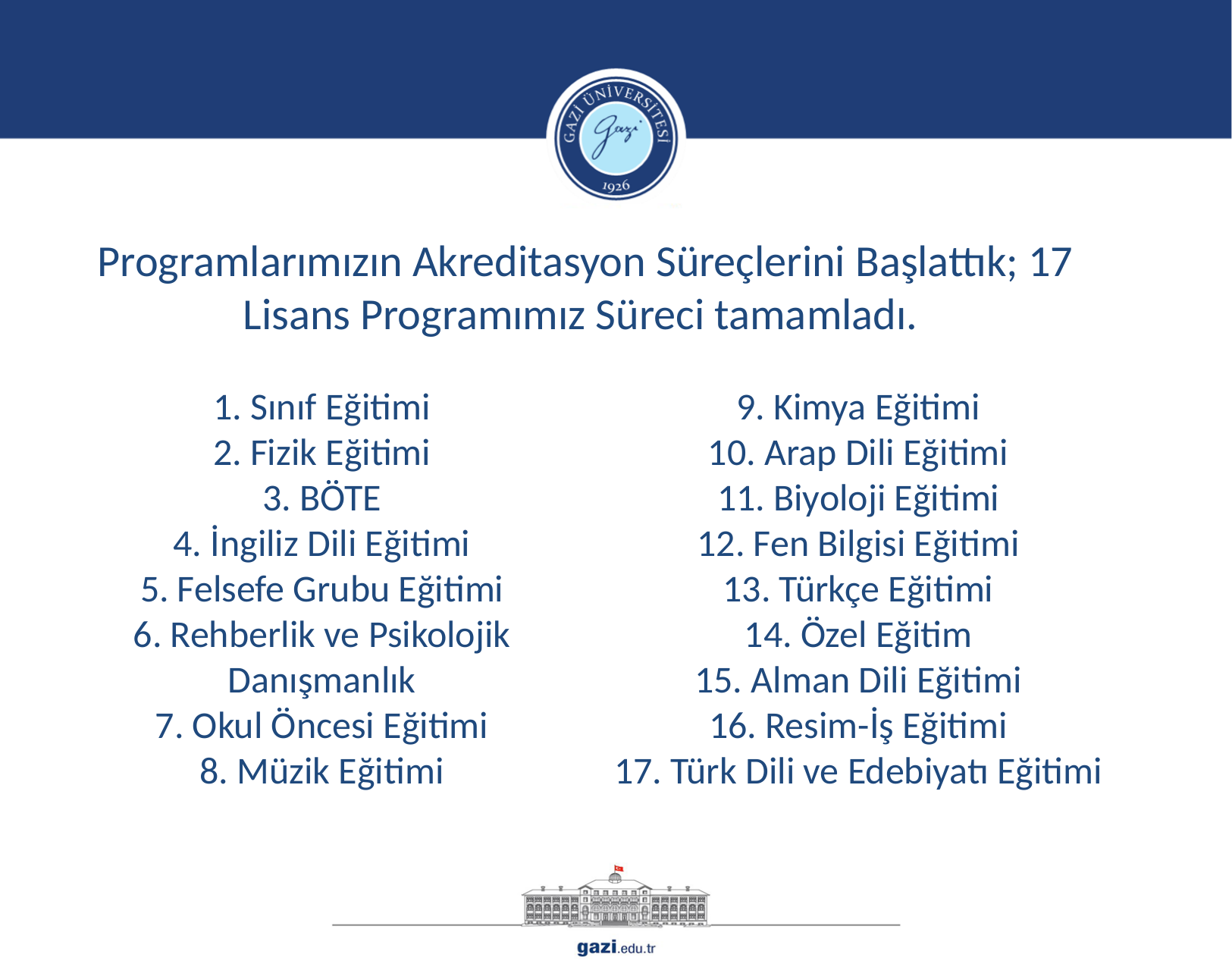

Programlarımızın Akreditasyon Süreçlerini Başlattık; 17 Lisans Programımız Süreci tamamladı.
# 1. Sınıf Eğitimi 2. Fizik Eğitimi 3. BÖTE 4. İngiliz Dili Eğitimi 5. Felsefe Grubu Eğitimi 6. Rehberlik ve Psikolojik Danışmanlık 7. Okul Öncesi Eğitimi 8. Müzik Eğitimi
9. Kimya Eğitimi
10. Arap Dili Eğitimi
11. Biyoloji Eğitimi
12. Fen Bilgisi Eğitimi
13. Türkçe Eğitimi
14. Özel Eğitim
15. Alman Dili Eğitimi
16. Resim-İş Eğitimi
17. Türk Dili ve Edebiyatı Eğitimi